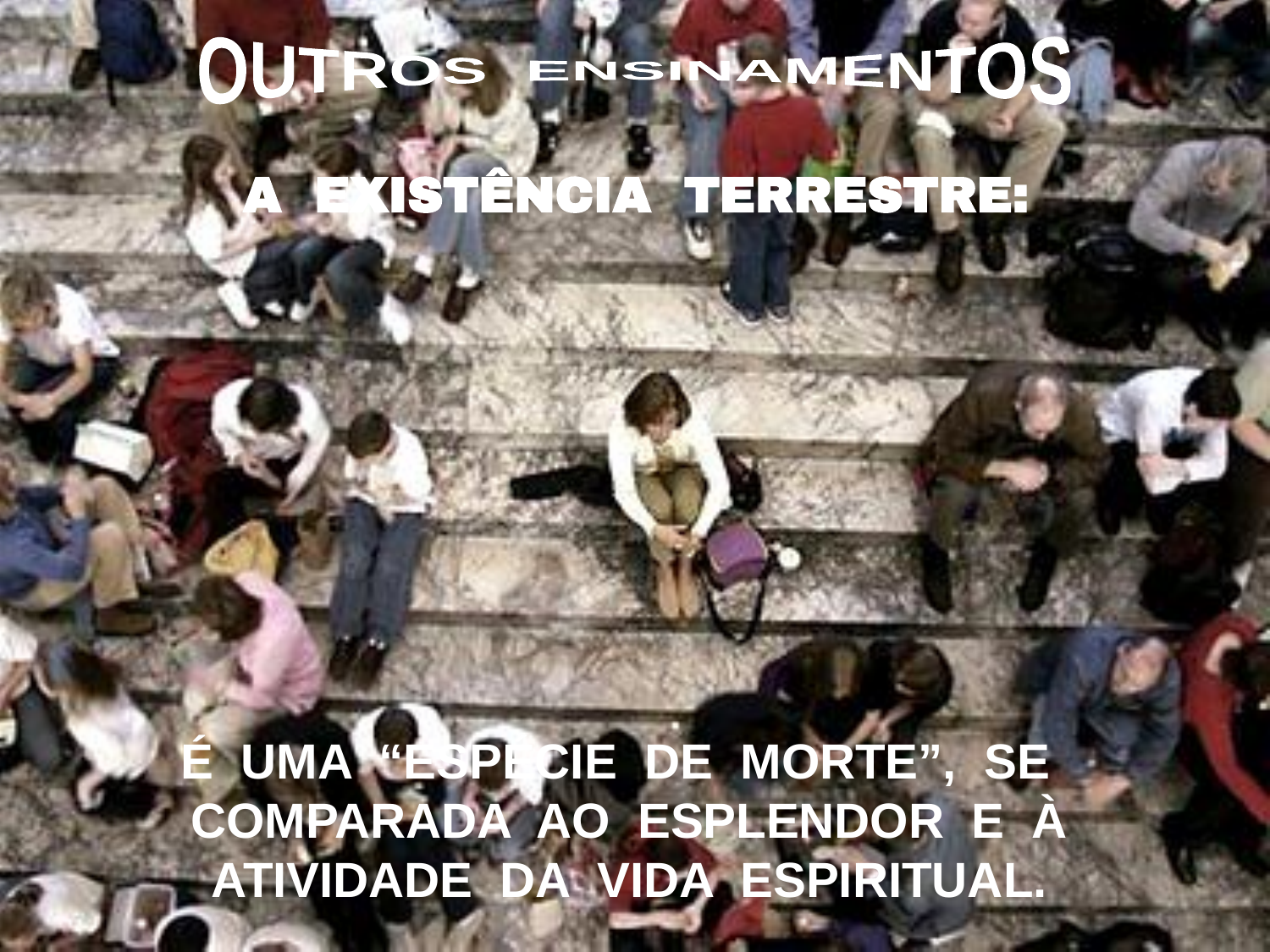

OUTROS  ENSINAMENTOS
A  EXISTÊNCIA  TERRESTRE:
É  UMA  “ESPÉCIE  DE  MORTE”,  SE
COMPARADA  AO  ESPLENDOR  E  À
ATIVIDADE  DA  VIDA  ESPIRITUAL.